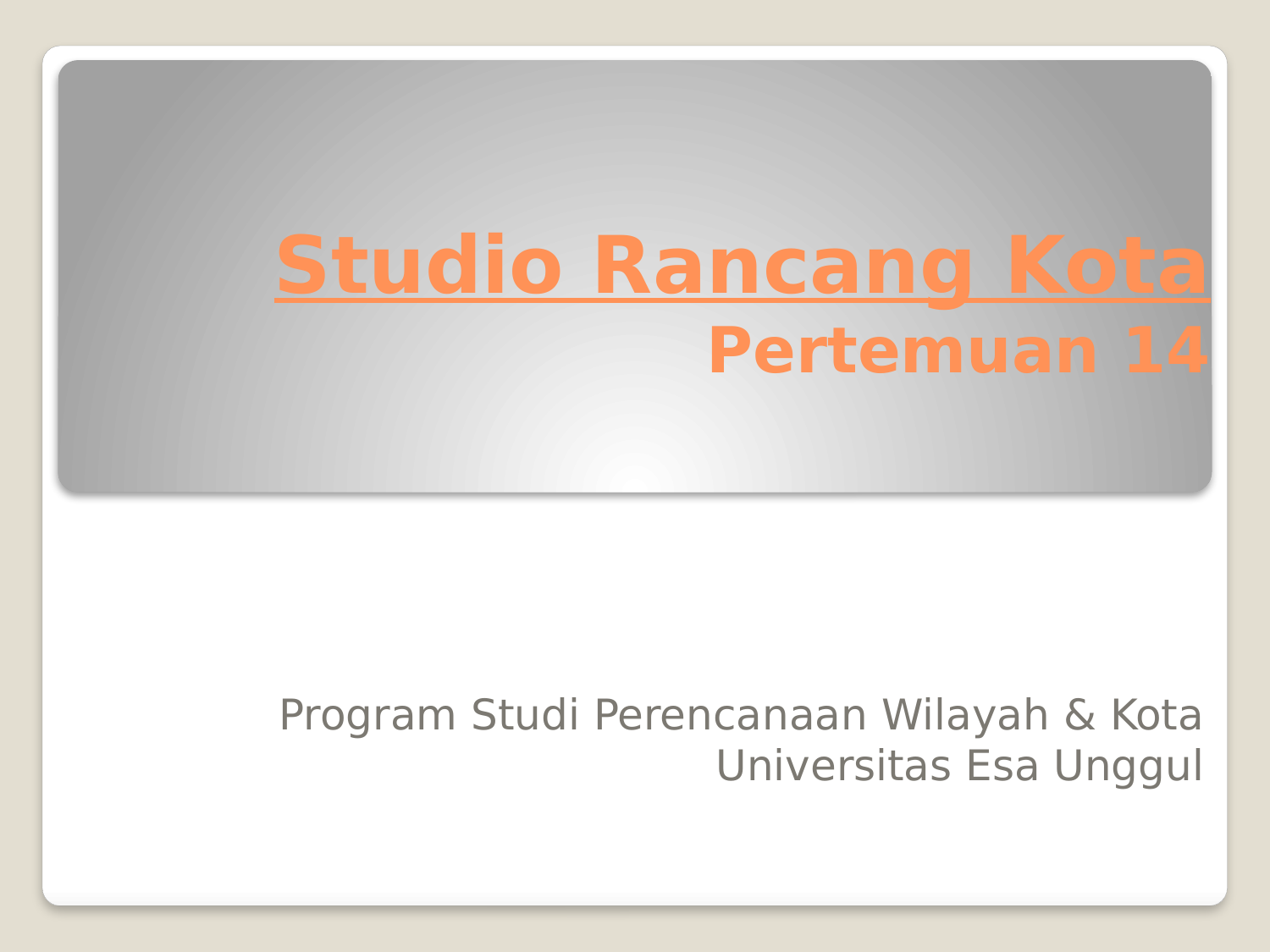

# Studio Rancang Kota Pertemuan 14

Program Studi Perencanaan Wilayah & Kota
Universitas Esa Unggul